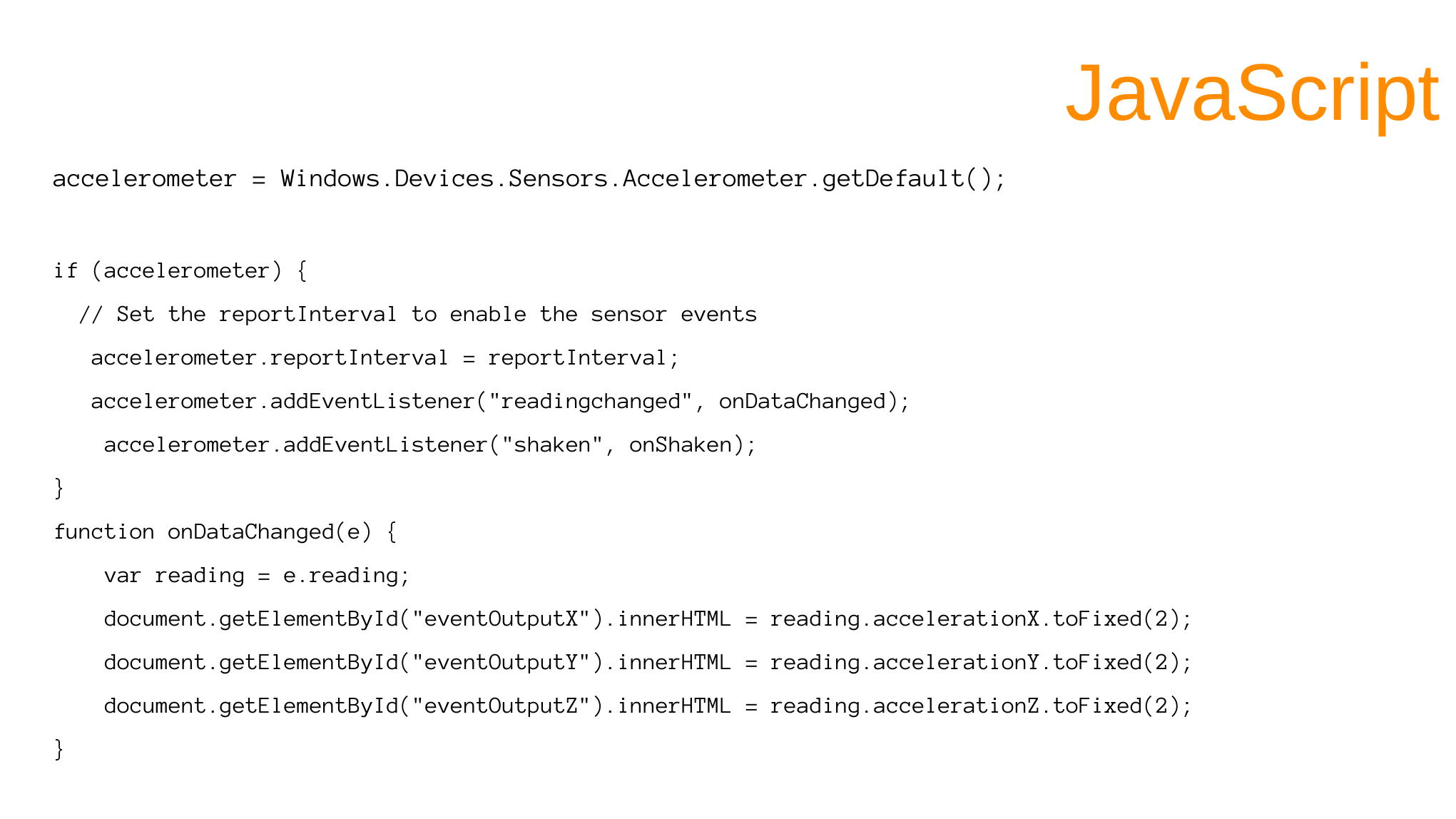

#
JavaScript
accelerometer = Windows.Devices.Sensors.Accelerometer.getDefault();

if (accelerometer) {
  // Set the reportInterval to enable the sensor events
   accelerometer.reportInterval = reportInterval;
   accelerometer.addEventListener("readingchanged", onDataChanged);
    accelerometer.addEventListener("shaken", onShaken);
}
function onDataChanged(e) {
    var reading = e.reading;
    document.getElementById("eventOutputX").innerHTML = reading.accelerationX.toFixed(2);
    document.getElementById("eventOutputY").innerHTML = reading.accelerationY.toFixed(2);
    document.getElementById("eventOutputZ").innerHTML = reading.accelerationZ.toFixed(2);
}